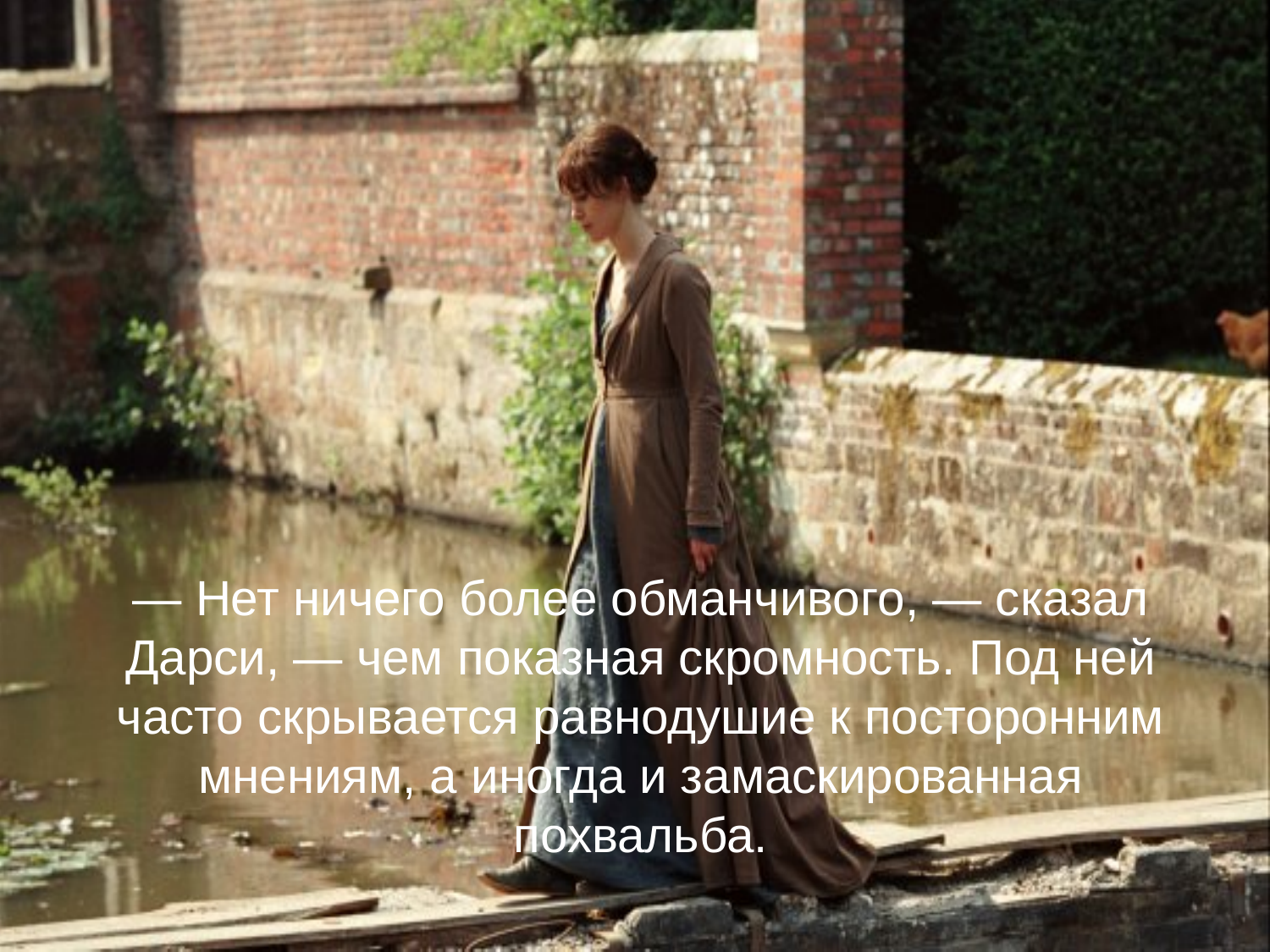

# — Нет ничего более обманчивого, — сказал Дарси, — чем показная скромность. Под ней часто скрывается равнодушие к посторонним мнениям, а иногда и замаскированная похвальба.